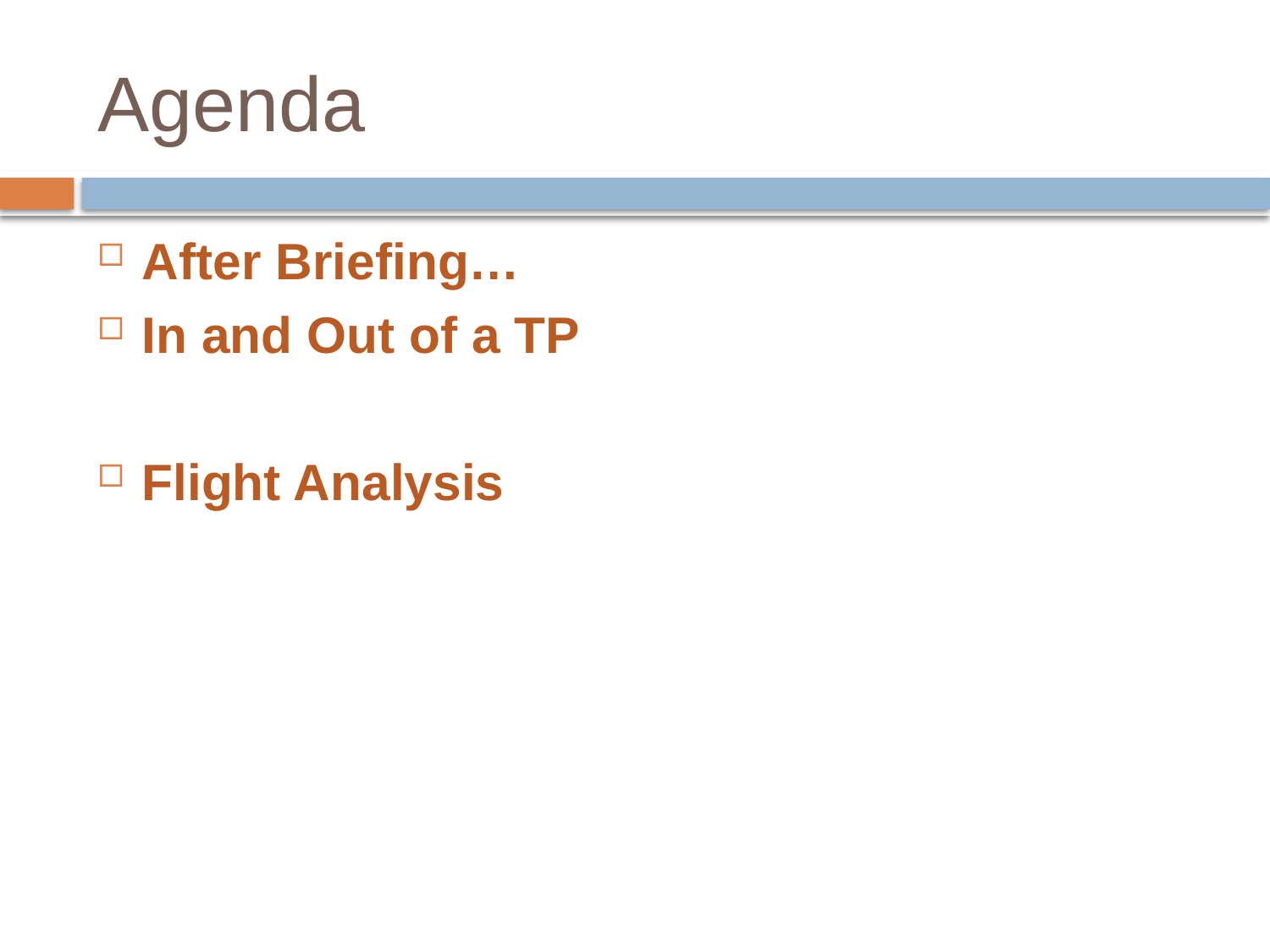

# Agenda
After Briefing…
In and Out of a TP

Flight Analysis